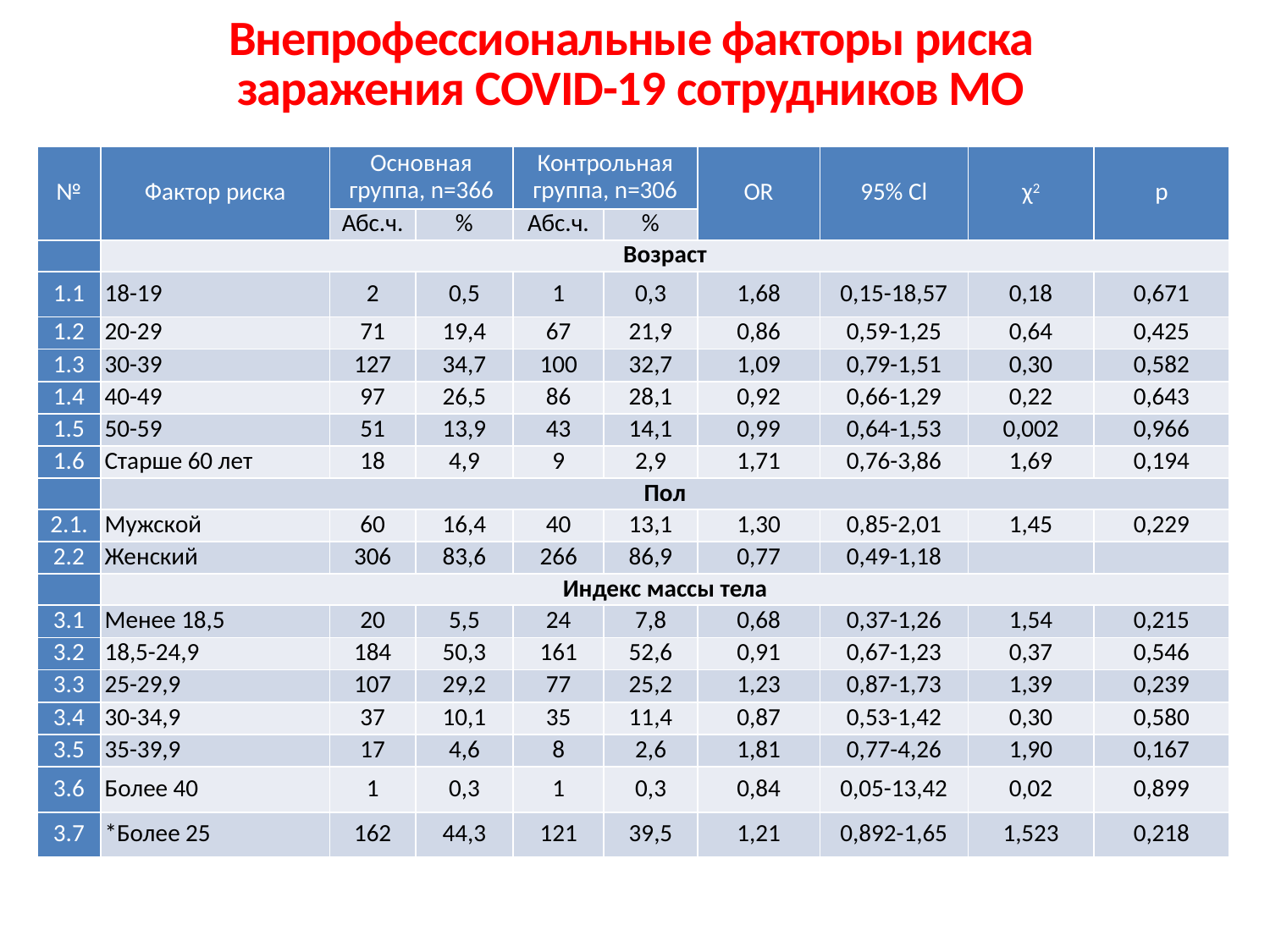

Внепрофессиональные факторы риска заражения COVID-19 сотрудников МО
| № | Фактор риска | Основная группа, n=366 |  | Контрольная группа, n=306 |  | OR | 95% Cl | χ2 | р |
| --- | --- | --- | --- | --- | --- | --- | --- | --- | --- |
|  |  | Абс.ч. | % | Абс.ч. | % |  |  |  |  |
|  | Возраст |  |  |  |  |  |  |  |  |
| 1.1 | 18-19 | 2 | 0,5 | 1 | 0,3 | 1,68 | 0,15-18,57 | 0,18 | 0,671 |
| 1.2 | 20-29 | 71 | 19,4 | 67 | 21,9 | 0,86 | 0,59-1,25 | 0,64 | 0,425 |
| 1.3 | 30-39 | 127 | 34,7 | 100 | 32,7 | 1,09 | 0,79-1,51 | 0,30 | 0,582 |
| 1.4 | 40-49 | 97 | 26,5 | 86 | 28,1 | 0,92 | 0,66-1,29 | 0,22 | 0,643 |
| 1.5 | 50-59 | 51 | 13,9 | 43 | 14,1 | 0,99 | 0,64-1,53 | 0,002 | 0,966 |
| 1.6 | Старше 60 лет | 18 | 4,9 | 9 | 2,9 | 1,71 | 0,76-3,86 | 1,69 | 0,194 |
|  | Пол |  |  |  |  |  |  |  |  |
| 2.1. | Мужской | 60 | 16,4 | 40 | 13,1 | 1,30 | 0,85-2,01 | 1,45 | 0,229 |
| 2.2 | Женский | 306 | 83,6 | 266 | 86,9 | 0,77 | 0,49-1,18 |  |  |
|  | Индекс массы тела |  |  |  |  |  |  |  |  |
| 3.1 | Менее 18,5 | 20 | 5,5 | 24 | 7,8 | 0,68 | 0,37-1,26 | 1,54 | 0,215 |
| 3.2 | 18,5-24,9 | 184 | 50,3 | 161 | 52,6 | 0,91 | 0,67-1,23 | 0,37 | 0,546 |
| 3.3 | 25-29,9 | 107 | 29,2 | 77 | 25,2 | 1,23 | 0,87-1,73 | 1,39 | 0,239 |
| 3.4 | 30-34,9 | 37 | 10,1 | 35 | 11,4 | 0,87 | 0,53-1,42 | 0,30 | 0,580 |
| 3.5 | 35-39,9 | 17 | 4,6 | 8 | 2,6 | 1,81 | 0,77-4,26 | 1,90 | 0,167 |
| 3.6 | Более 40 | 1 | 0,3 | 1 | 0,3 | 0,84 | 0,05-13,42 | 0,02 | 0,899 |
| 3.7 | \*Более 25 | 162 | 44,3 | 121 | 39,5 | 1,21 | 0,892-1,65 | 1,523 | 0,218 |